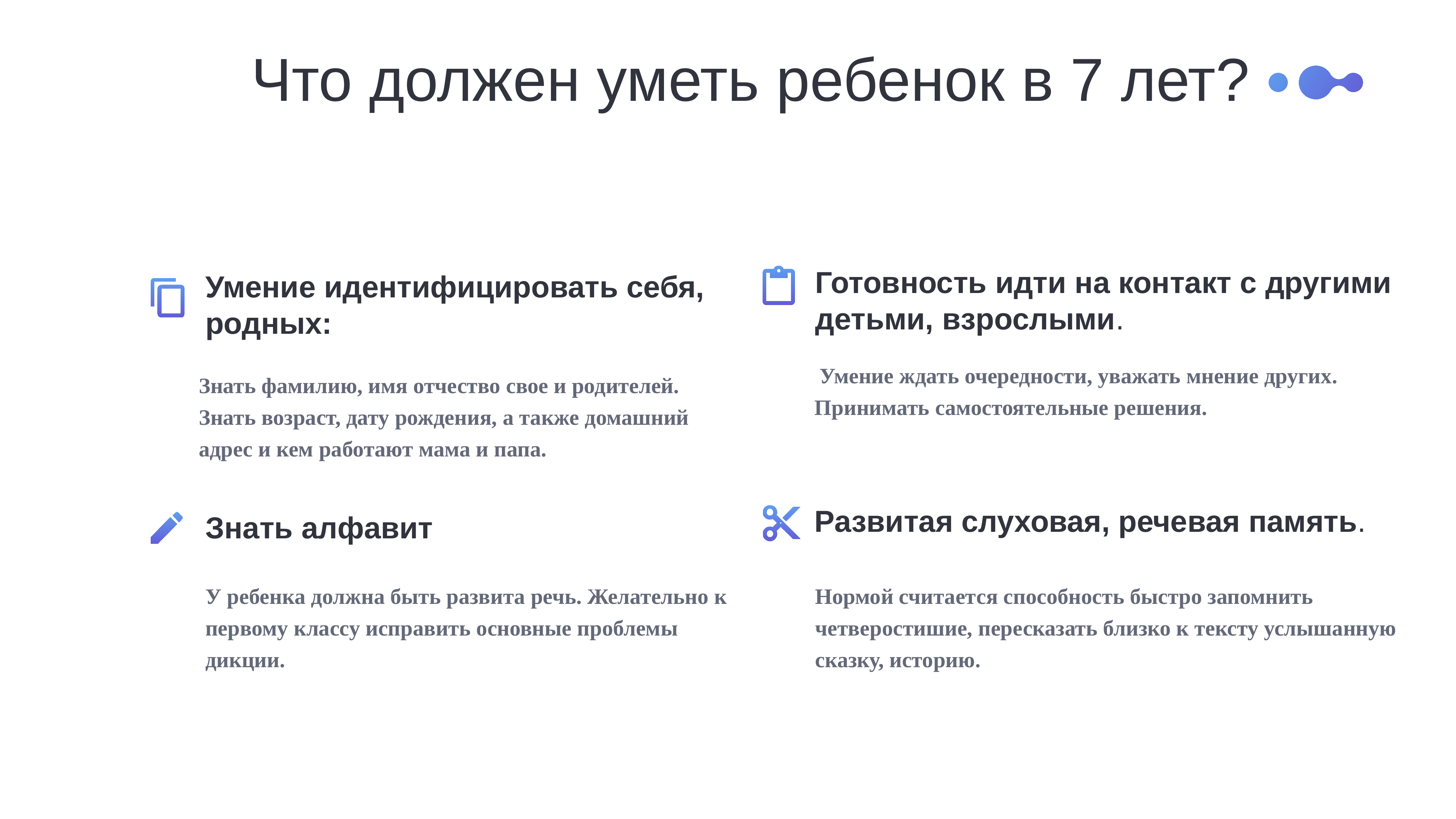

Что должен уметь ребенок в 7 лет?

Готовность идти на контакт с другими детьми, взрослыми.

Умение идентифицировать себя, родных:

 Умение ждать очередности, уважать мнение других. Принимать самостоятельные решения.

Знать фамилию, имя отчество свое и родителей. Знать возраст, дату рождения, а также домашний адрес и кем работают мама и папа.
Развитая слуховая, речевая память.
Знать алфавит

У ребенка должна быть развита речь. Желательно к первому классу исправить основные проблемы дикции.

Нормой считается способность быстро запомнить четверостишие, пересказать близко к тексту услышанную сказку, историю.